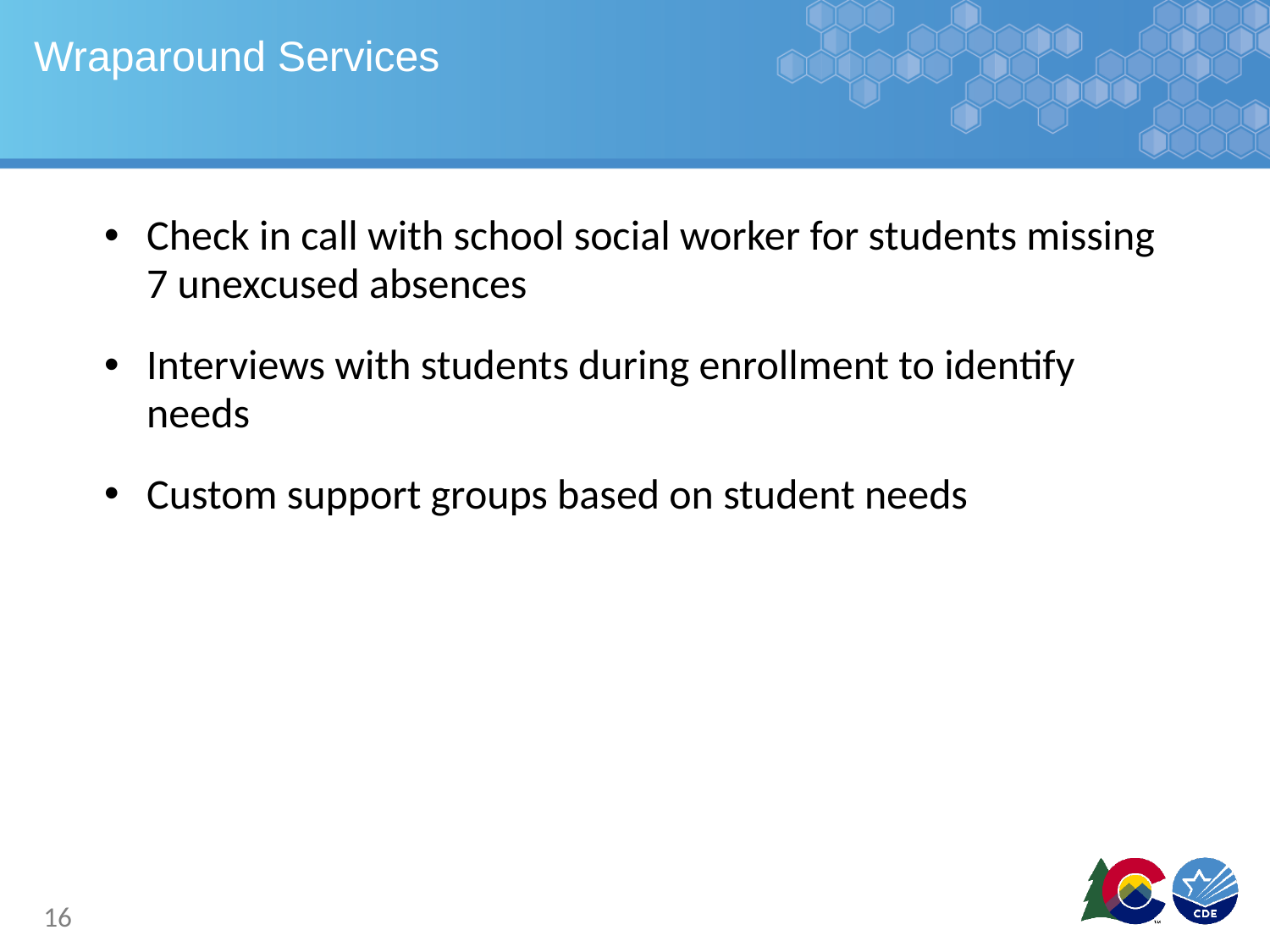

# Wraparound Services
Check in call with school social worker for students missing 7 unexcused absences
Interviews with students during enrollment to identify needs
Custom support groups based on student needs
16